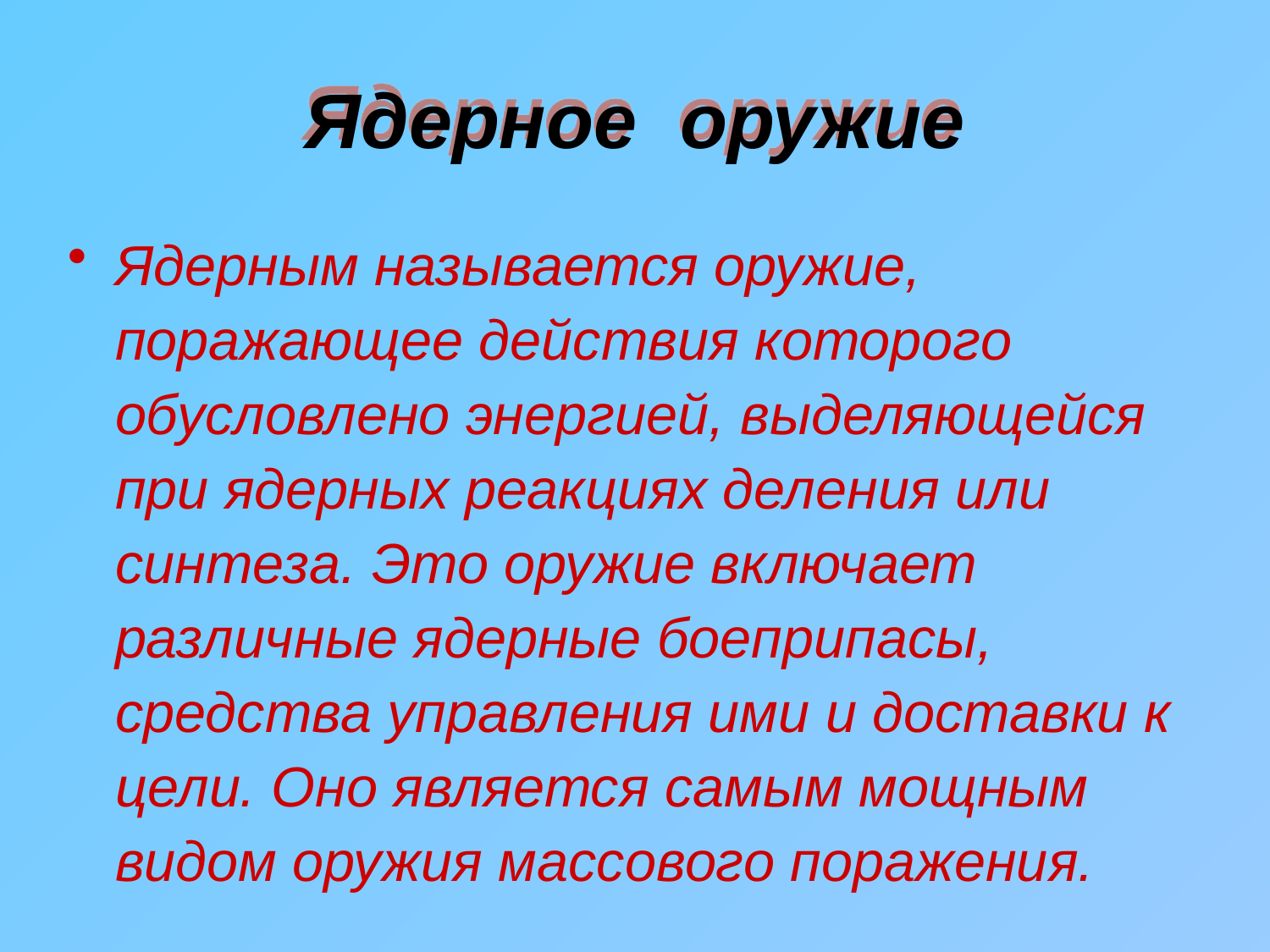

# Ядерное  оружие
Ядерным называется оружие, поражающее действия которого обусловлено энергией, выделяющейся при ядерных реакциях деления или синтеза. Это оружие включает различные ядерные боеприпасы, средства управления ими и доставки к цели. Оно является самым мощным видом оружия массового поражения.